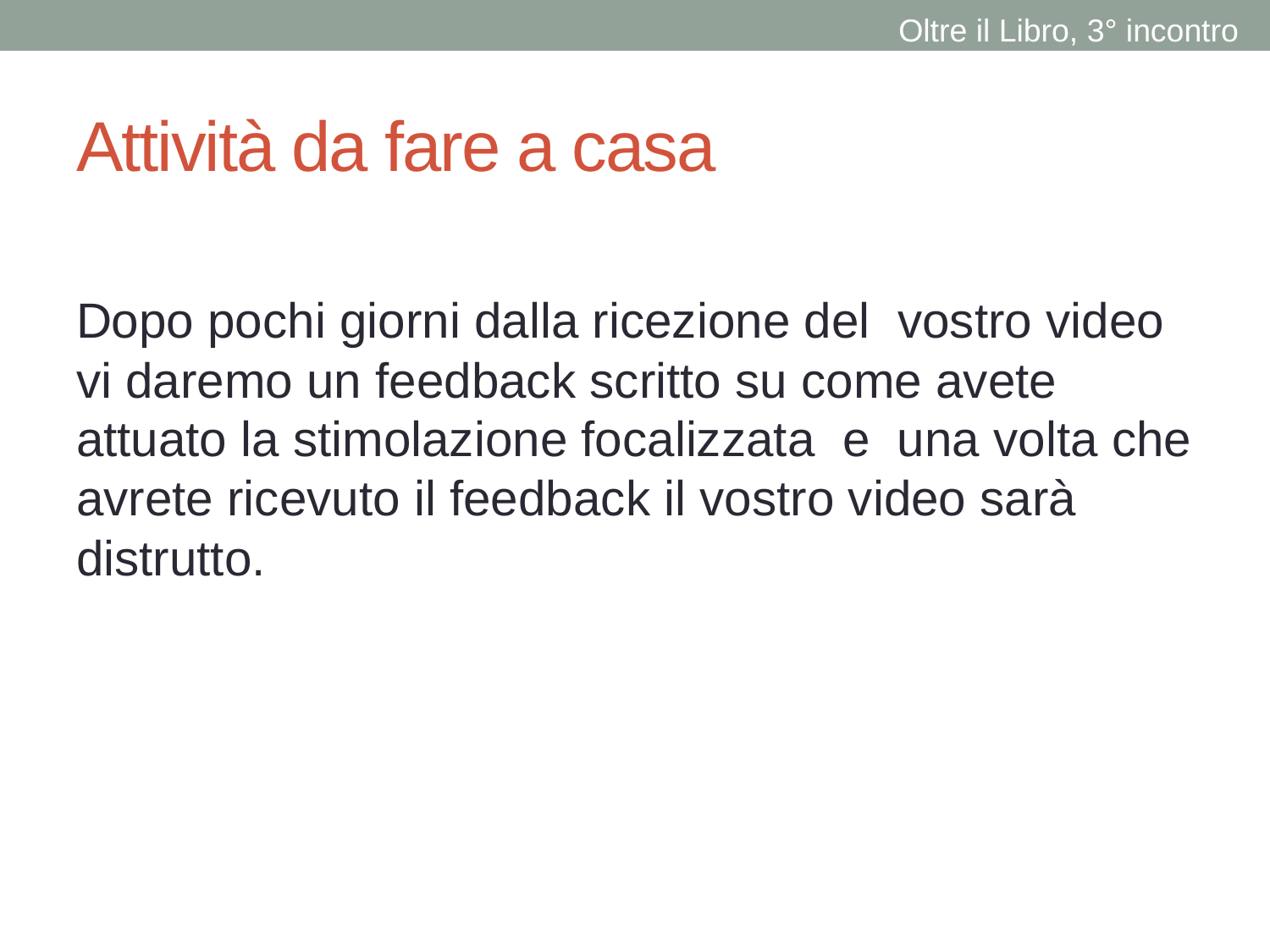

Oltre il Libro, 3° incontro
# Attività da fare a casa

Dopo pochi giorni dalla ricezione del  vostro video  vi daremo un feedback scritto su come avete attuato la stimolazione focalizzata  e  una volta che avrete ricevuto il feedback il vostro video sarà distrutto.